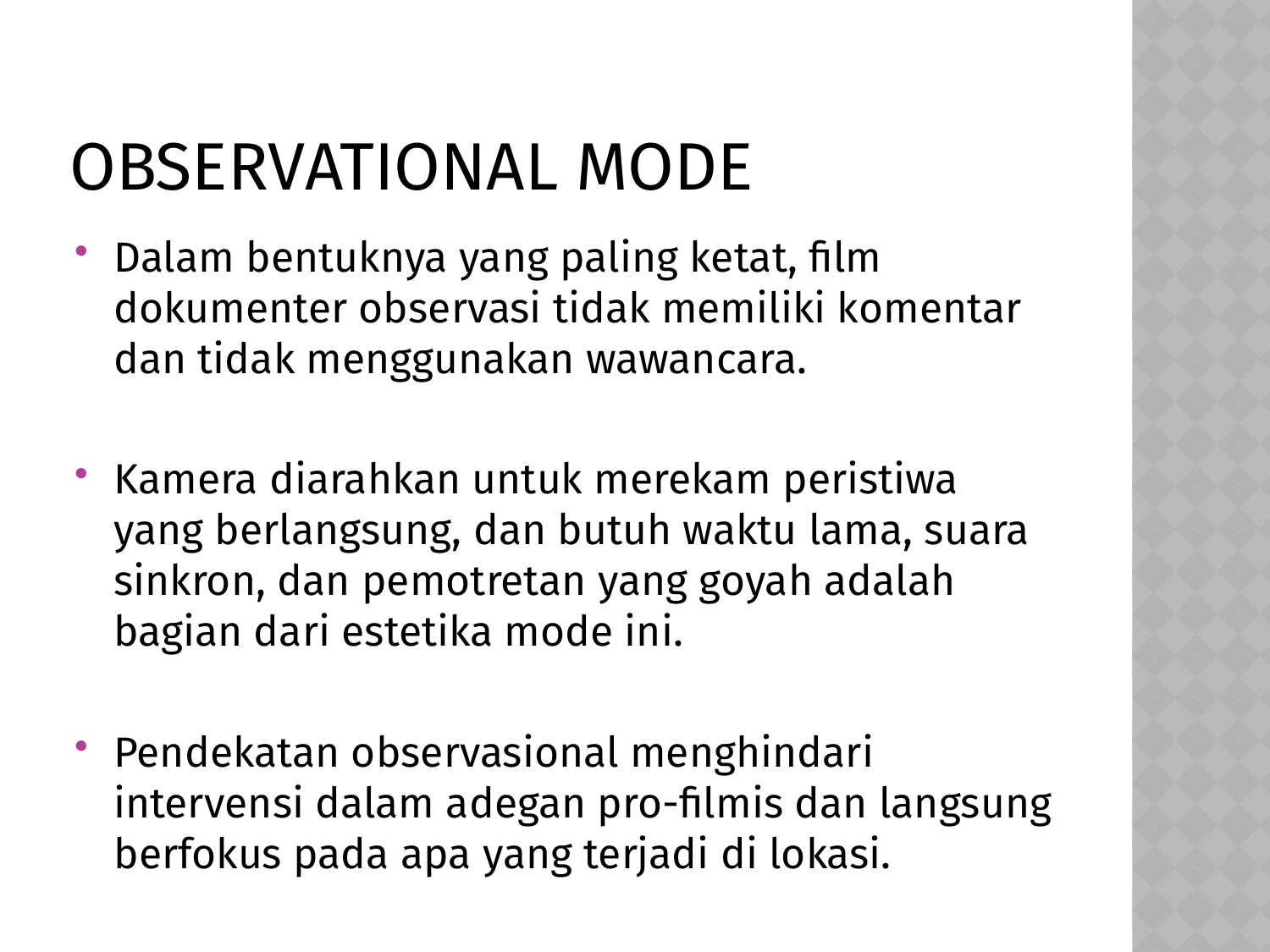

# Observational mode
Dalam bentuknya yang paling ketat, film dokumenter observasi tidak memiliki komentar dan tidak menggunakan wawancara.

Kamera diarahkan untuk merekam peristiwa yang berlangsung, dan butuh waktu lama, suara sinkron, dan pemotretan yang goyah adalah bagian dari estetika mode ini.

Pendekatan observasional menghindari intervensi dalam adegan pro-filmis dan langsung berfokus pada apa yang terjadi di lokasi.